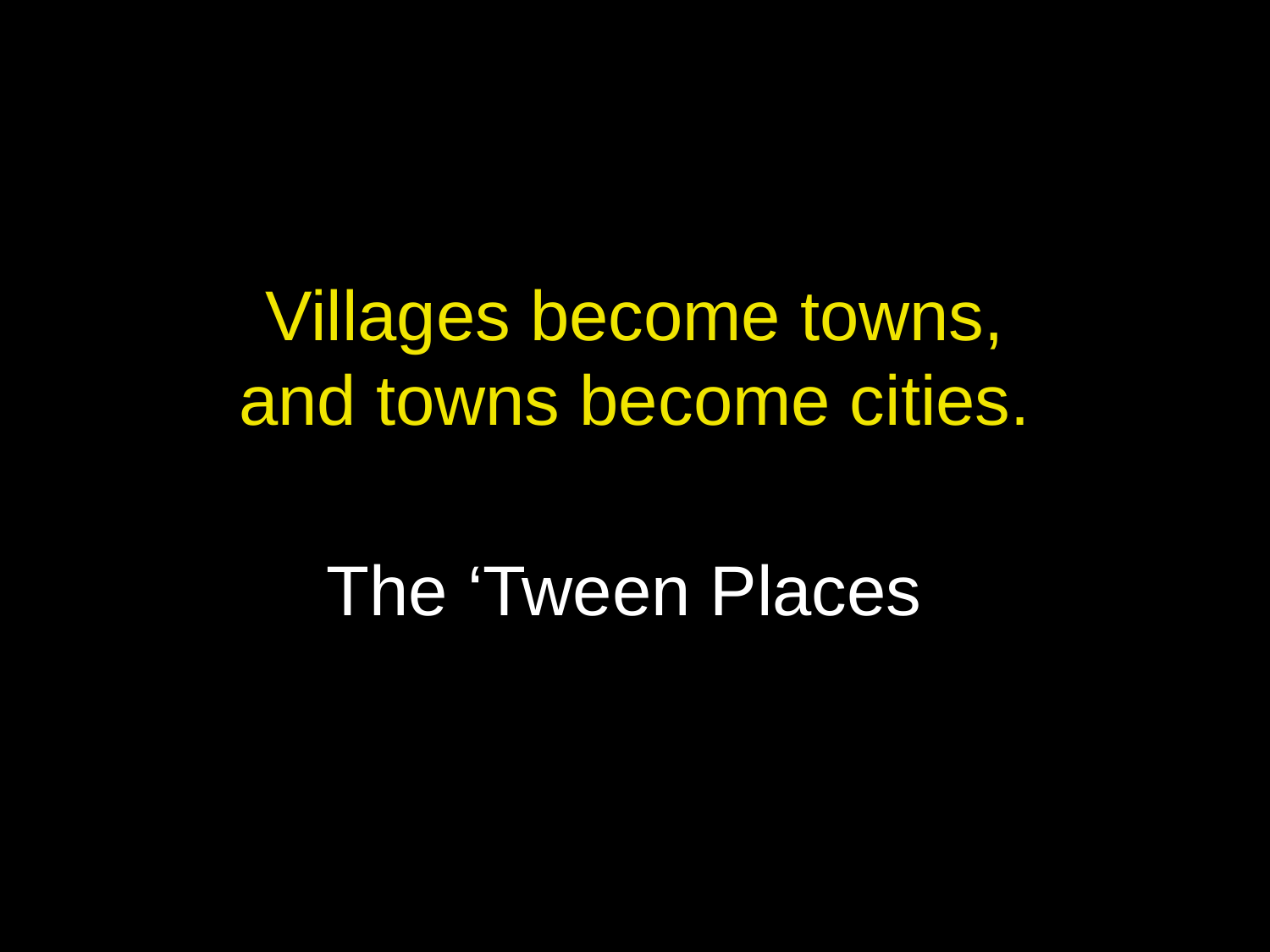

# Villages become towns, and towns become cities.
The ‘Tween Places